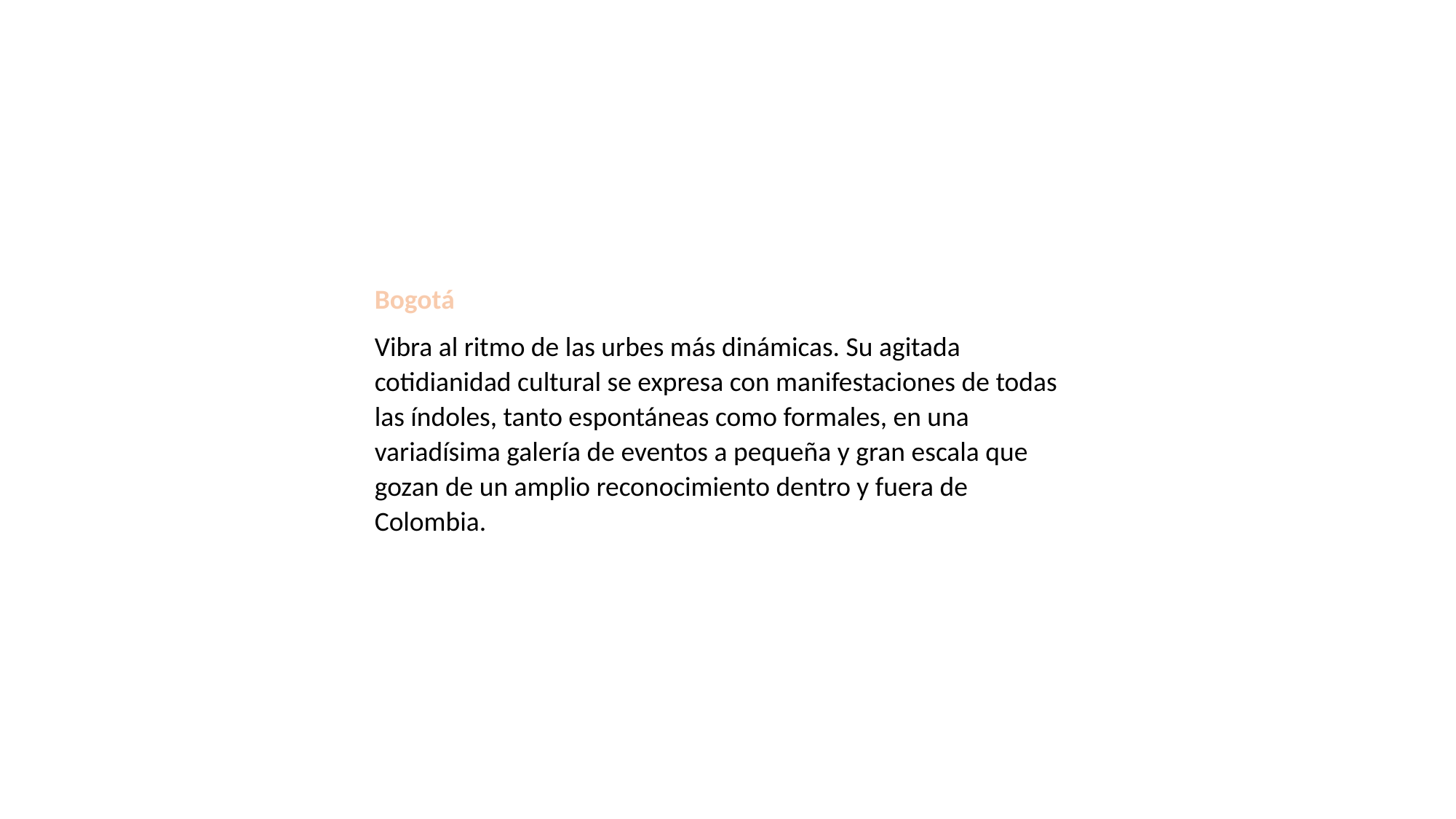

Bogotá
Vibra al ritmo de las urbes más dinámicas. Su agitada cotidianidad cultural se expresa con manifestaciones de todas las índoles, tanto espontáneas como formales, en una variadísima galería de eventos a pequeña y gran escala que gozan de un amplio reconocimiento dentro y fuera de Colombia.